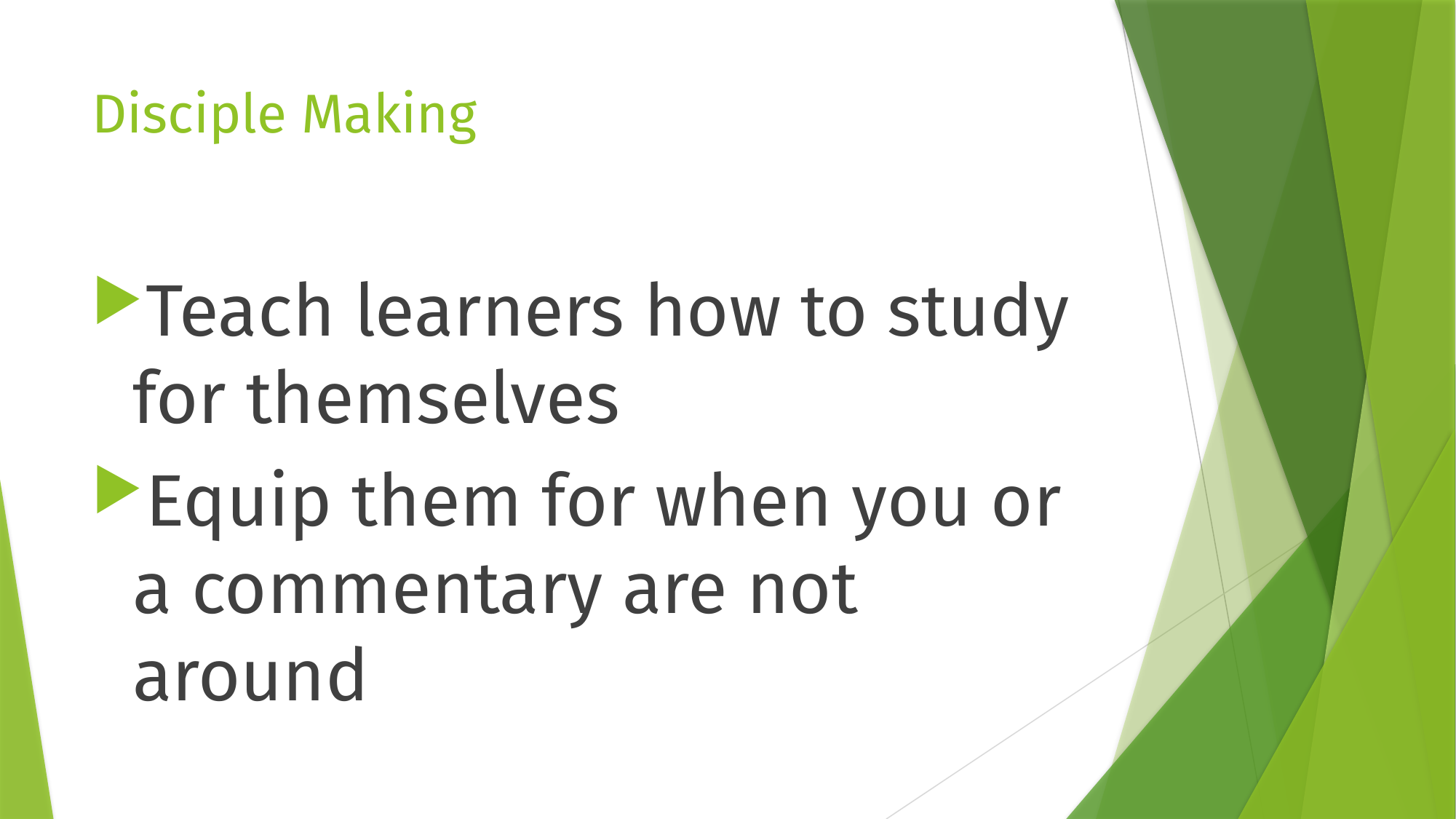

# Disciple Making
Teach learners how to study for themselves
Equip them for when you or a commentary are not around